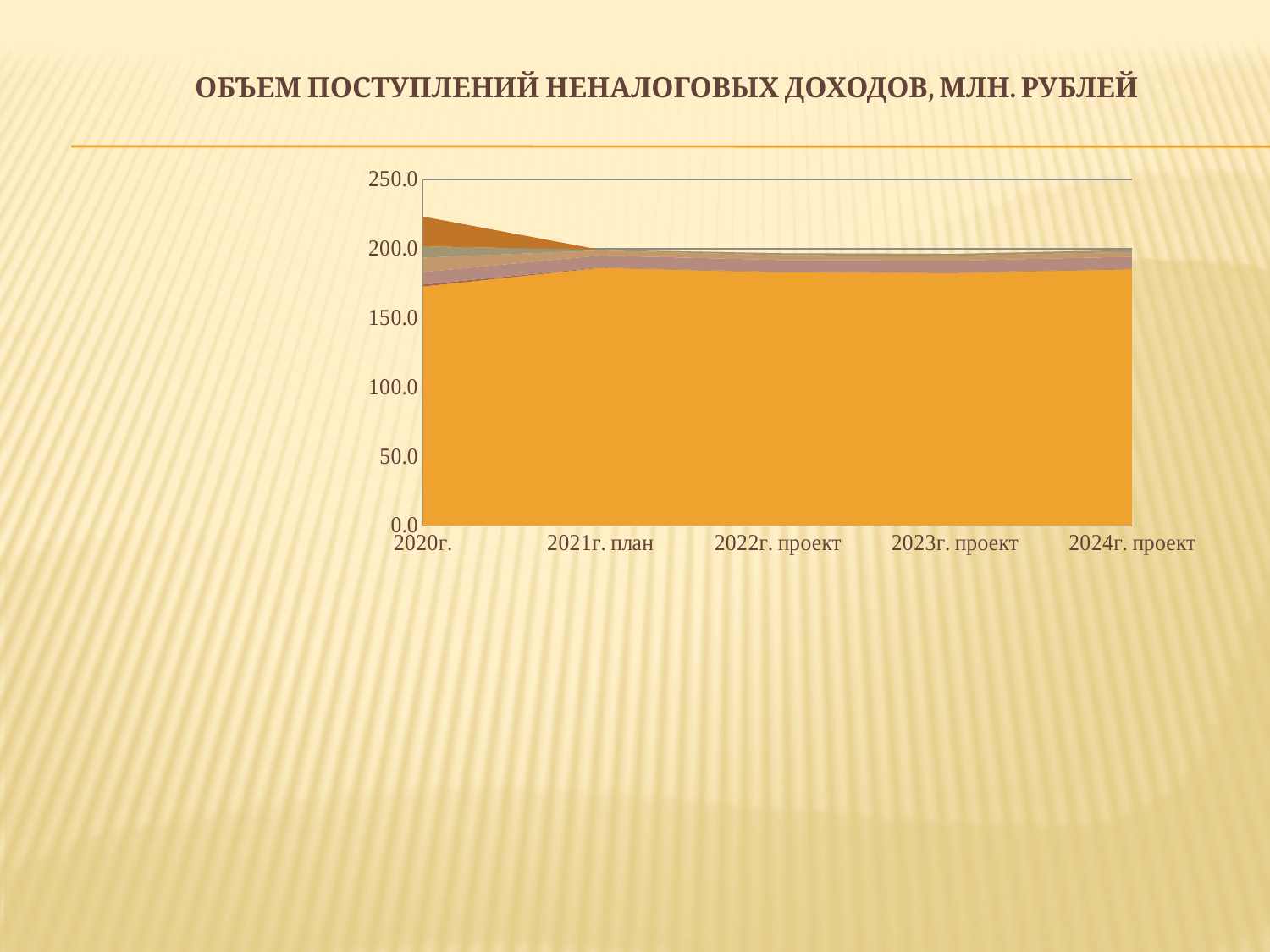

# Объем поступлений неналоговых доходов, млн. рублей

### Chart

| Category | Доходы от использования имущества | Платежи за негативное воздействие на окружающую среду | Доходы от оказания платных услуг (работ) | Доходы от продажи материальных и нематериальных активов | Штрафы, санкции, возмещение ущерба | Прочие неналоговые доходы |
|---|---|---|---|---|---|---|
| 2020г. | 172.7 | 1.4 | 9.1 | 10.4 | 8.200000000000001 | 21.5 |
| 2021г. план | 186.2 | 0.30000000000000027 | 8.6 | 3.7 | 0.5 | 0.0 |
| 2022г. проект | 183.0 | 0.30000000000000027 | 8.6 | 3.5 | 1.4 | 0.0 |
| 2023г. проект | 182.5 | 0.30000000000000027 | 8.6 | 3.5 | 1.4 | 0.0 |
| 2024г. проект | 185.3 | 0.30000000000000027 | 8.6 | 3.5 | 1.4 | 0.0 |